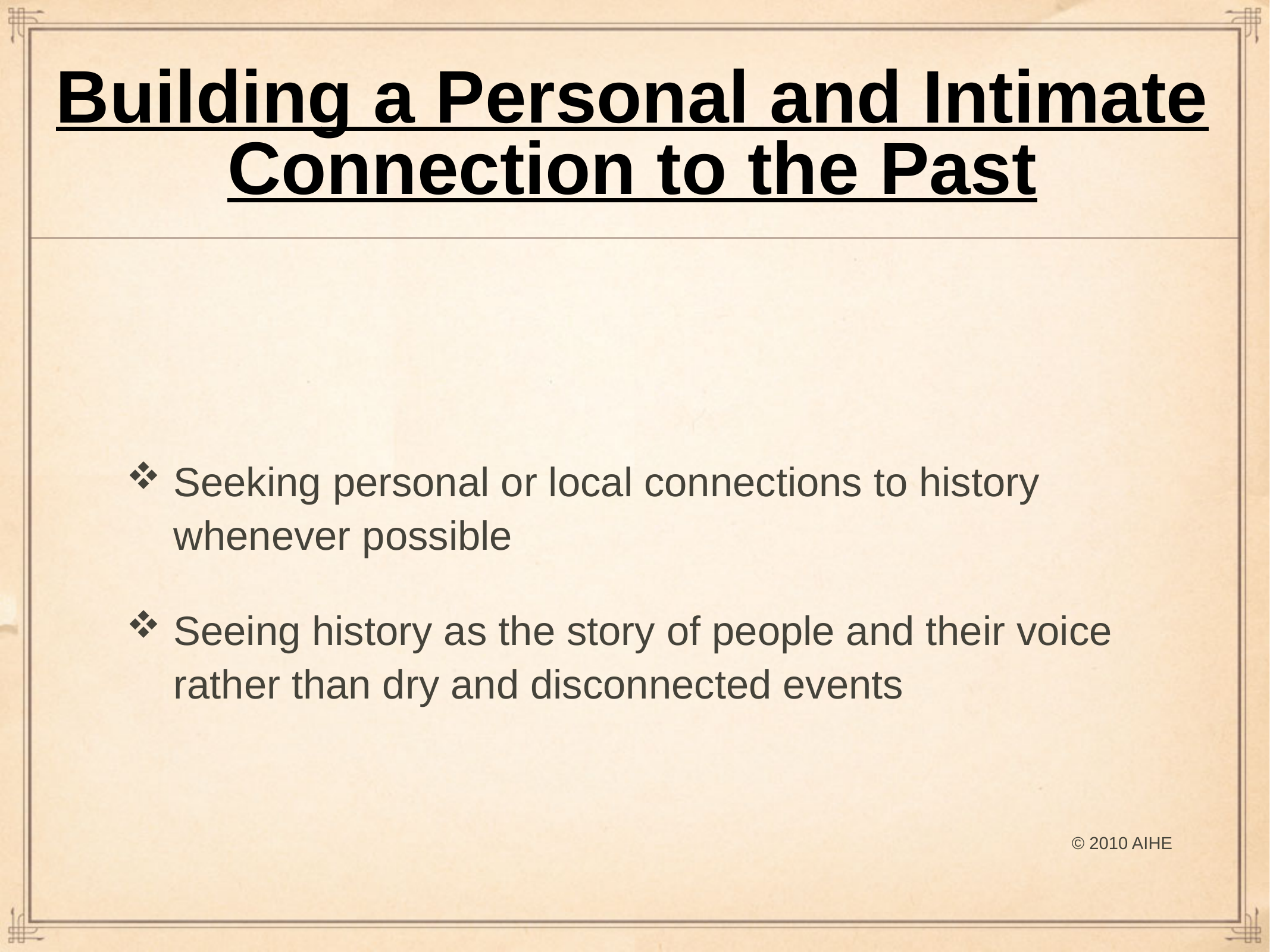

# Building a Personal and Intimate Connection to the Past
Seeking personal or local connections to history whenever possible
Seeing history as the story of people and their voice rather than dry and disconnected events
© 2010 AIHE